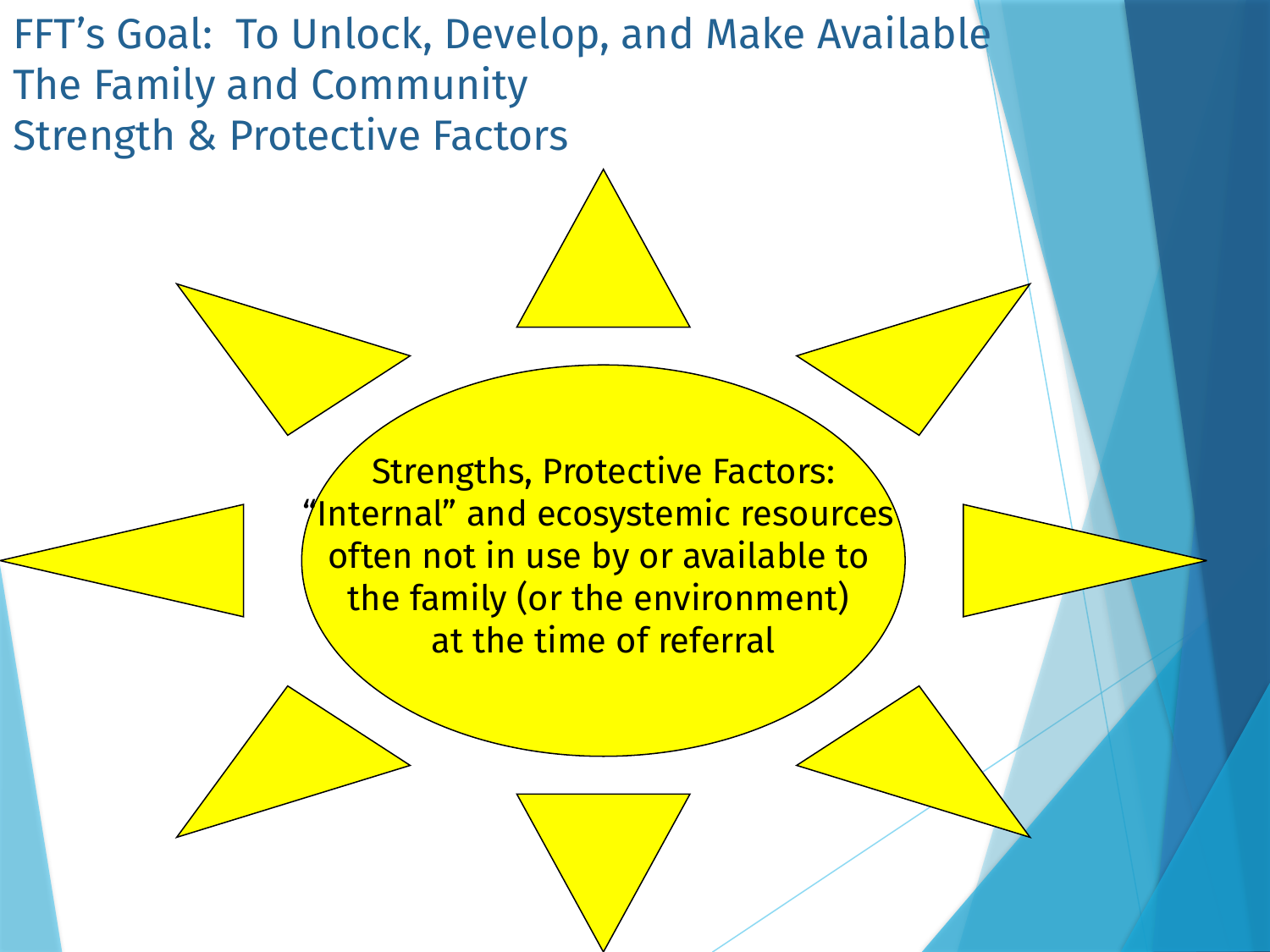

# FFT’s Goal:  To Unlock, Develop, and Make Available The Family and Community Strength & Protective Factors

Strengths, Protective Factors:
“Internal” and ecosystemic resources
often not in use by or available to
the family (or the environment)
at the time of referral